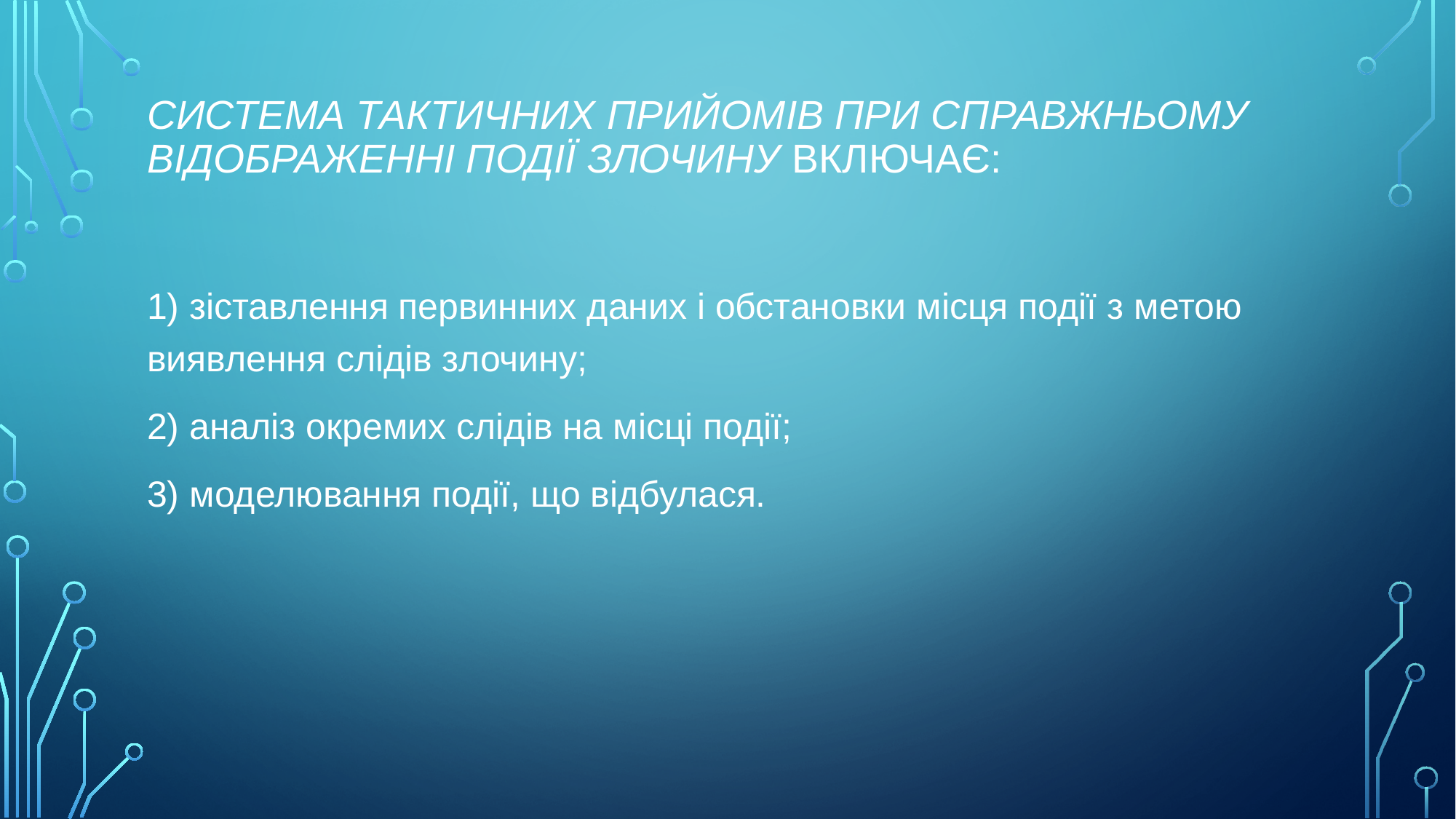

# Система тактичних прийомів при справжньому відображенні події злочину включає:
1) зіставлення первинних даних і обстановки місця події з метою виявлення слідів злочину;
2) аналіз окремих слідів на місці події;
3) моделювання події, що відбулася.